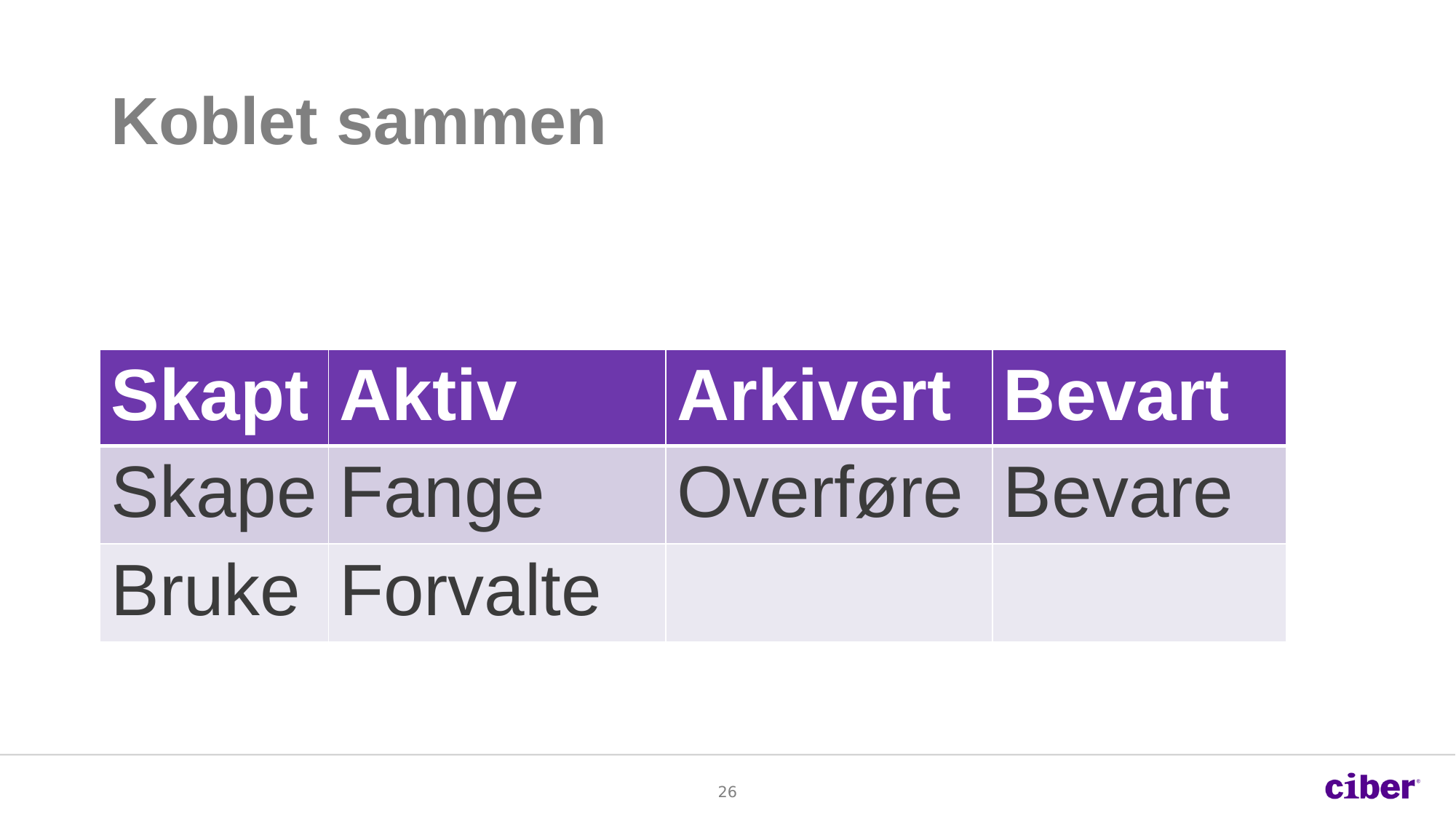

# Koblet sammen
| Skapt | Aktiv | Arkivert | Bevart |
| --- | --- | --- | --- |
| Skape | Fange | Overføre | Bevare |
| Bruke | Forvalte |  |  |
26